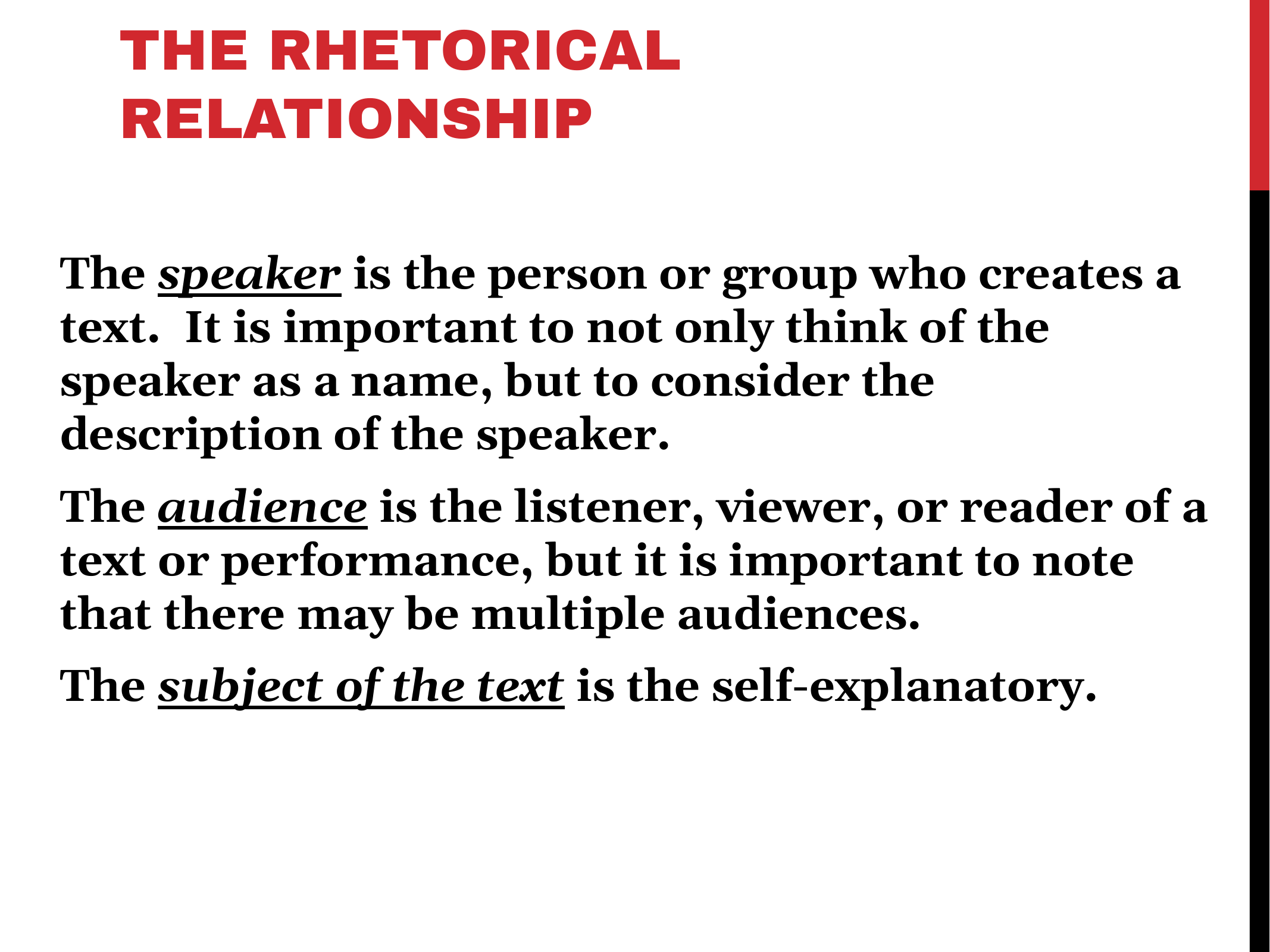

# THE RHETORICAL RELATIONSHIP
The speaker is the person or group who creates a text.  It is important to not only think of the speaker as a name, but to consider the description of the speaker.
The audience is the listener, viewer, or reader of a text or performance, but it is important to note that there may be multiple audiences.
The subject of the text is the self-explanatory.